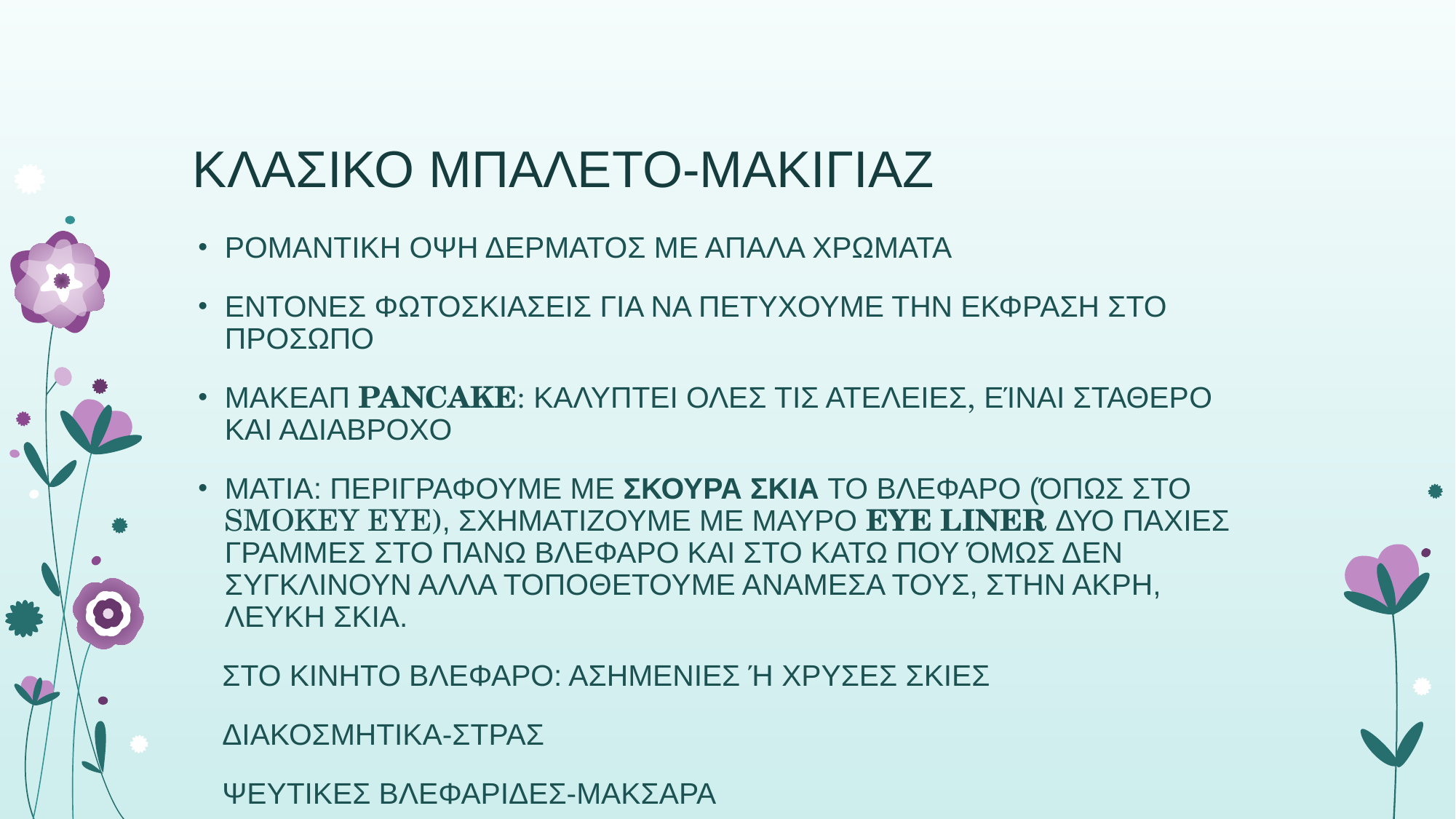

# ΚΛΑΣΙΚΟ ΜΠΑΛΕΤΟ-ΜΑΚΙΓΙΑΖ
ΡΟΜΑΝΤΙΚΗ ΟΨΗ ΔΕΡΜΑΤΟΣ ΜΕ ΑΠΑΛΑ ΧΡΩΜΑΤΑ
ΕΝΤΟΝΕΣ ΦΩΤΟΣΚΙΑΣΕΙΣ ΓΙΑ ΝΑ ΠΕΤΥΧΟΥΜΕ ΤΗΝ ΕΚΦΡΑΣΗ ΣΤΟ ΠΡΟΣΩΠΟ
ΜΑΚΕΑΠ PANCAKE: ΚΑΛΥΠΤΕΙ ΟΛΕΣ ΤΙΣ ΑΤΕΛΕΙΕΣ, ΕΊΝΑΙ ΣΤΑΘΕΡO ΚΑΙ ΑΔΙΑΒΡΟΧΟ
ΜΑΤΙΑ: ΠΕΡΙΓΡΑΦΟΥΜΕ ΜΕ ΣΚΟΥΡΑ ΣΚΙΑ ΤΟ ΒΛΕΦΑΡΟ (ΌΠΩΣ ΣΤΟ SMOKEY EYE), ΣΧΗΜΑΤΙΖΟΥΜΕ ΜΕ ΜΑΥΡΟ EYE LINER ΔΥΟ ΠΑΧΙΕΣ ΓΡΑΜΜΕΣ ΣΤΟ ΠΑΝΩ ΒΛΕΦΑΡΟ ΚΑΙ ΣΤΟ ΚΑΤΩ ΠΟΥ ΌΜΩΣ ΔΕΝ ΣΥΓΚΛΙΝΟΥΝ ΑΛΛΑ ΤΟΠΟΘΕΤΟΥΜΕ ΑΝΑΜΕΣΑ ΤΟΥΣ, ΣΤΗΝ ΑΚΡΗ, ΛΕΥΚΗ ΣΚΙΑ.
ΣΤΟ ΚΙΝΗΤΟ ΒΛΕΦΑΡΟ: ΑΣΗΜΕΝΙΕΣ Ή ΧΡΥΣΕΣ ΣΚΙΕΣ
ΔΙΑΚΟΣΜΗΤΙΚΑ-ΣΤΡΑΣ
ΨΕΥΤΙΚΕΣ ΒΛΕΦΑΡΙΔΕΣ-ΜΑΚΣΑΡΑ